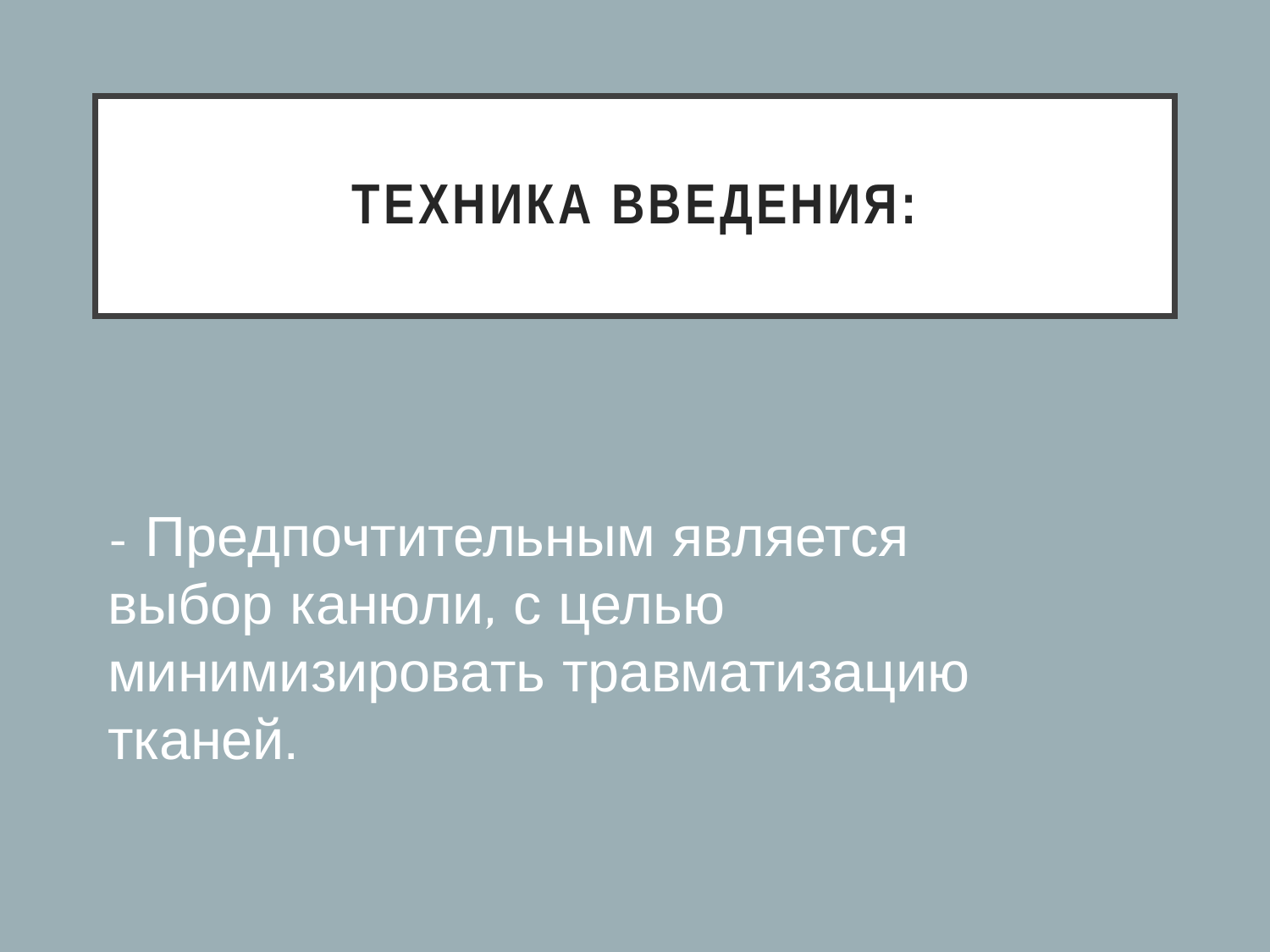

# Техника введения:
- Предпочтительным является выбор канюли, с целью минимизировать травматизацию тканей.